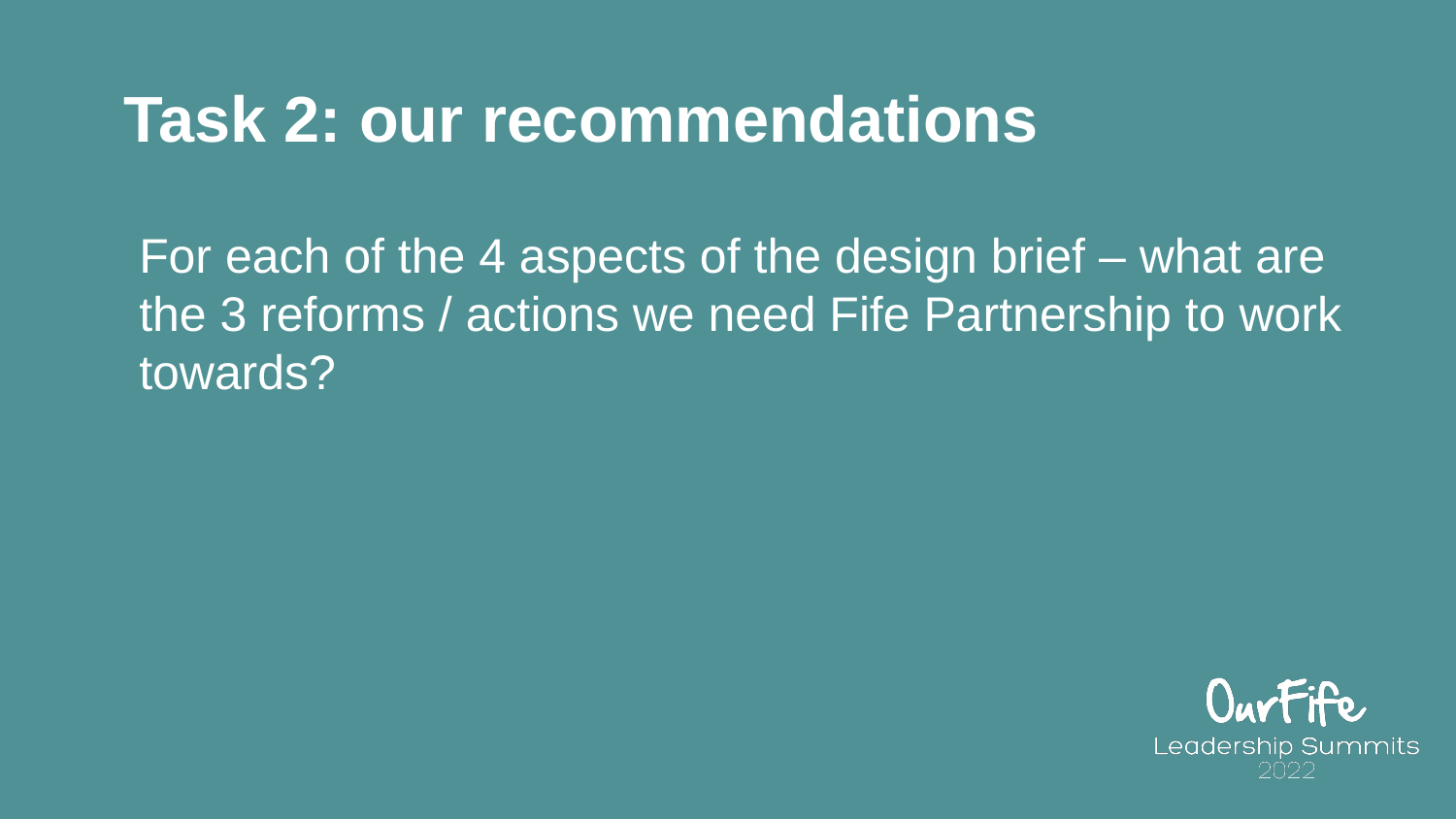

# Task 2: our recommendations
For each of the 4 aspects of the design brief – what are the 3 reforms / actions we need Fife Partnership to work towards?